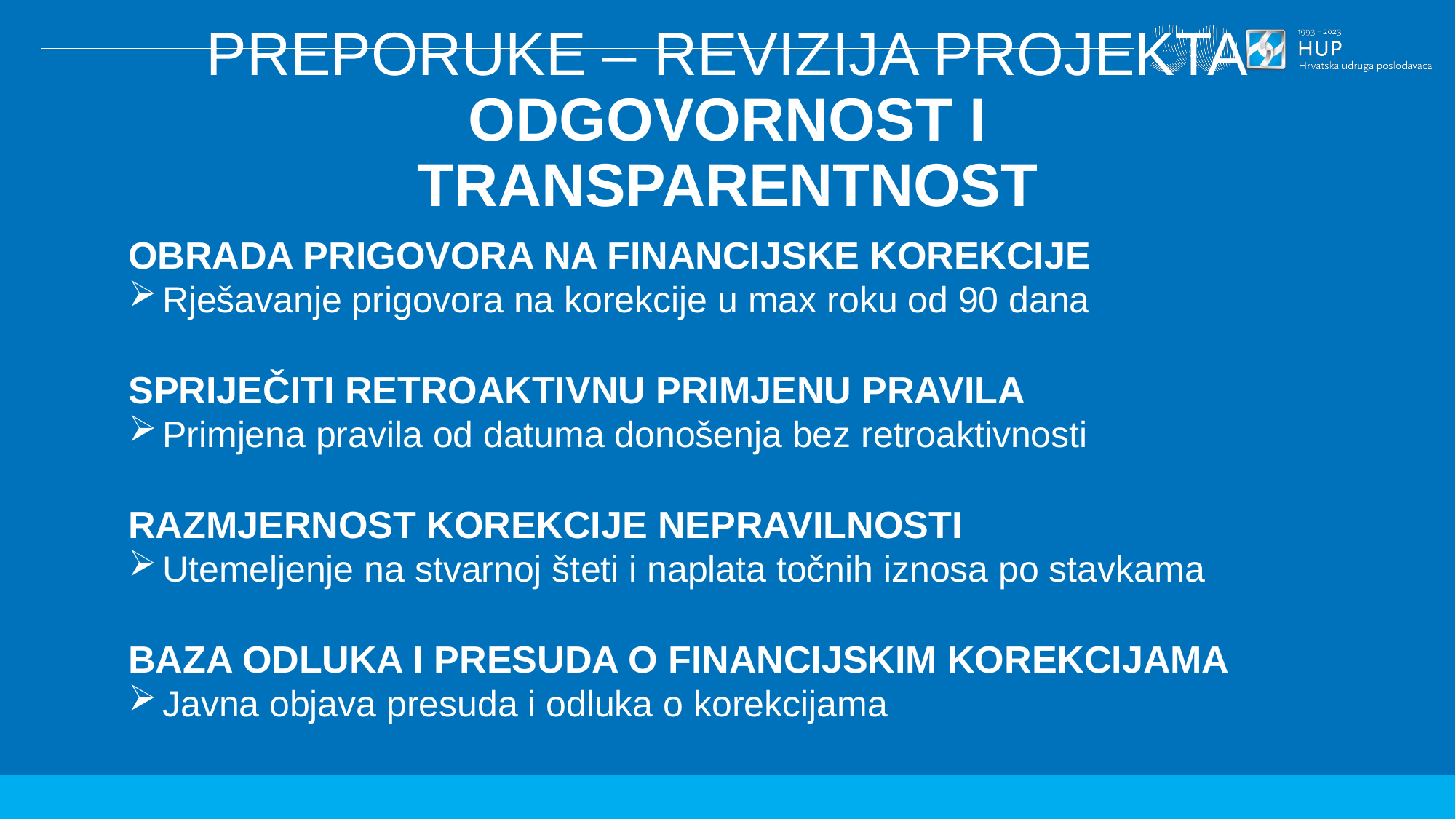

PREPORUKE – REVIZIJA PROJEKTA
ODGOVORNOST I TRANSPARENTNOST

OBRADA PRIGOVORA NA FINANCIJSKE KOREKCIJE
Rješavanje prigovora na korekcije u max roku od 90 dana

SPRIJEČITI RETROAKTIVNU PRIMJENU PRAVILA
Primjena pravila od datuma donošenja bez retroaktivnosti

RAZMJERNOST KOREKCIJE NEPRAVILNOSTI
Utemeljenje na stvarnoj šteti i naplata točnih iznosa po stavkama

BAZA ODLUKA I PRESUDA O FINANCIJSKIM KOREKCIJAMA
Javna objava presuda i odluka o korekcijama